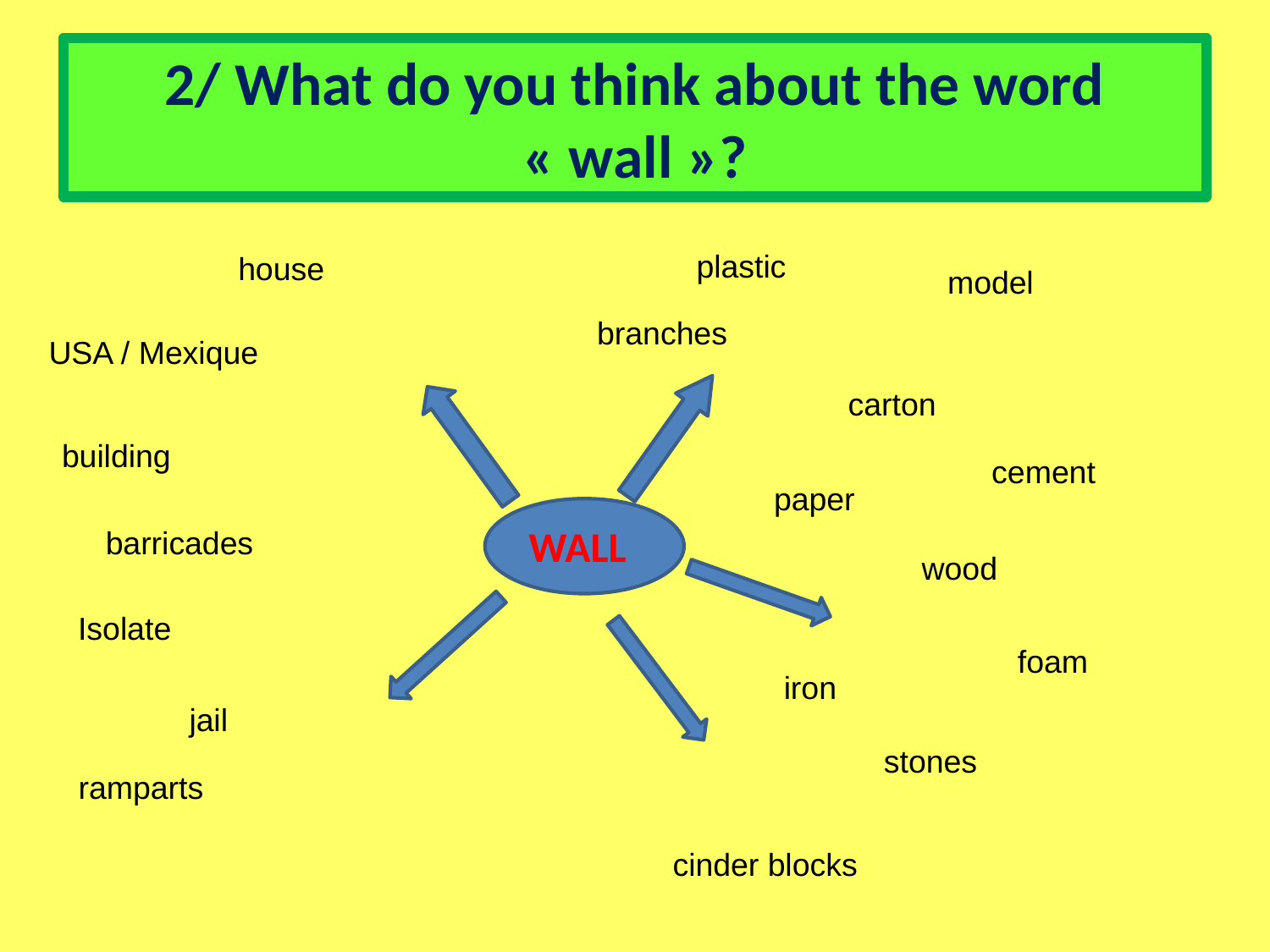

# 2/ What do you think about the word « wall »?
plastic
house
model
branches
USA / Mexique

carton

building
cement
paper

WALL
barricades
wood

Isolate

foam
iron

jail
stones
ramparts
cinder blocks